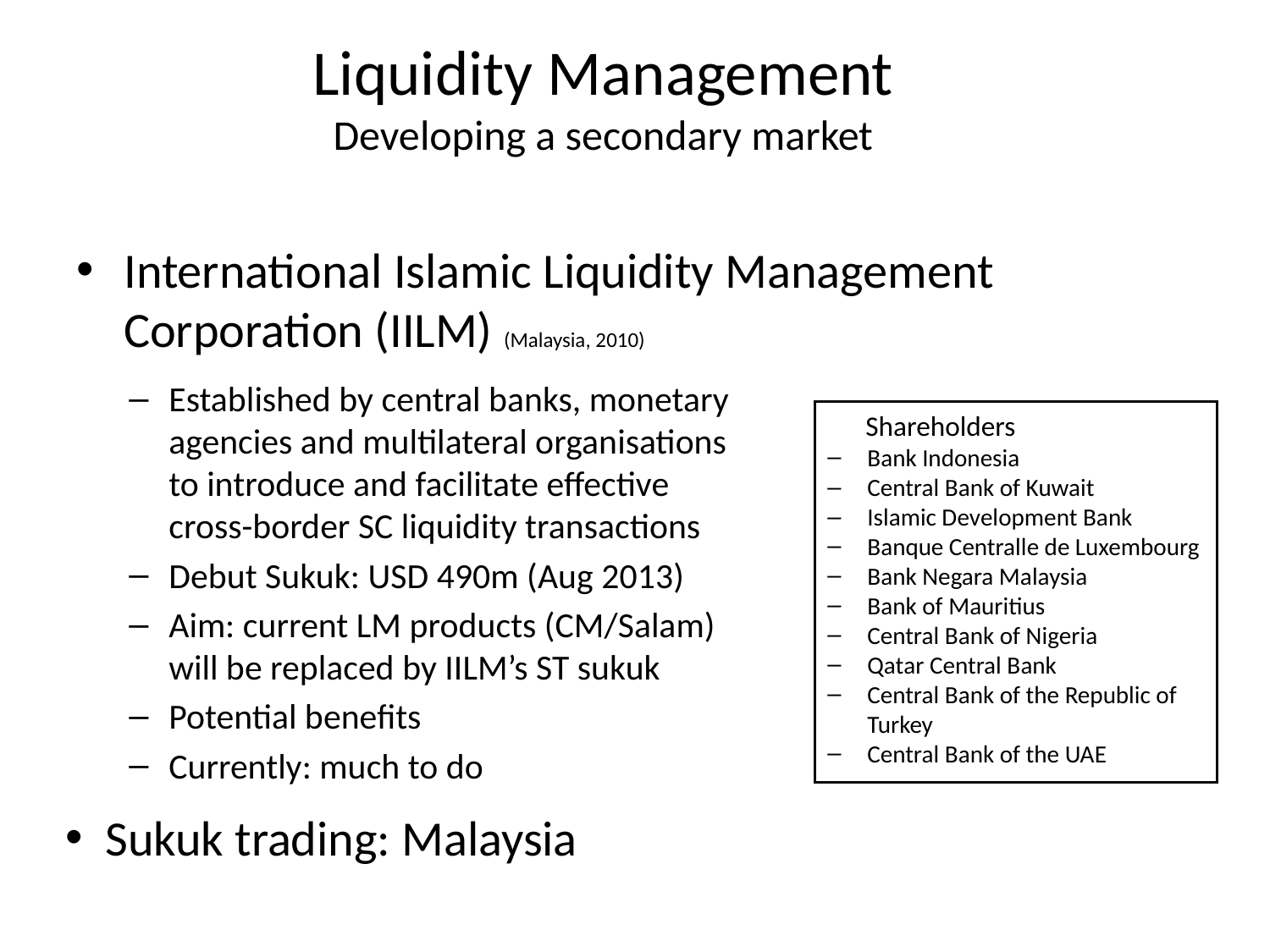

Liquidity Management
Developing a secondary market
International Islamic Liquidity Management Corporation (IILM) (Malaysia, 2010)

Established by central banks, monetary agencies and multilateral organisations to introduce and facilitate effective cross-border SC liquidity transactions
Debut Sukuk: USD 490m (Aug 2013)
Aim: current LM products (CM/Salam) will be replaced by IILM’s ST sukuk
Potential benefits
Currently: much to do
Sukuk trading: Malaysia

      Shareholders
Bank Indonesia
Central Bank of Kuwait
Islamic Development Bank
Banque Centralle de Luxembourg
Bank Negara Malaysia
Bank of Mauritius
Central Bank of Nigeria
Qatar Central Bank
Central Bank of the Republic of Turkey
Central Bank of the UAE